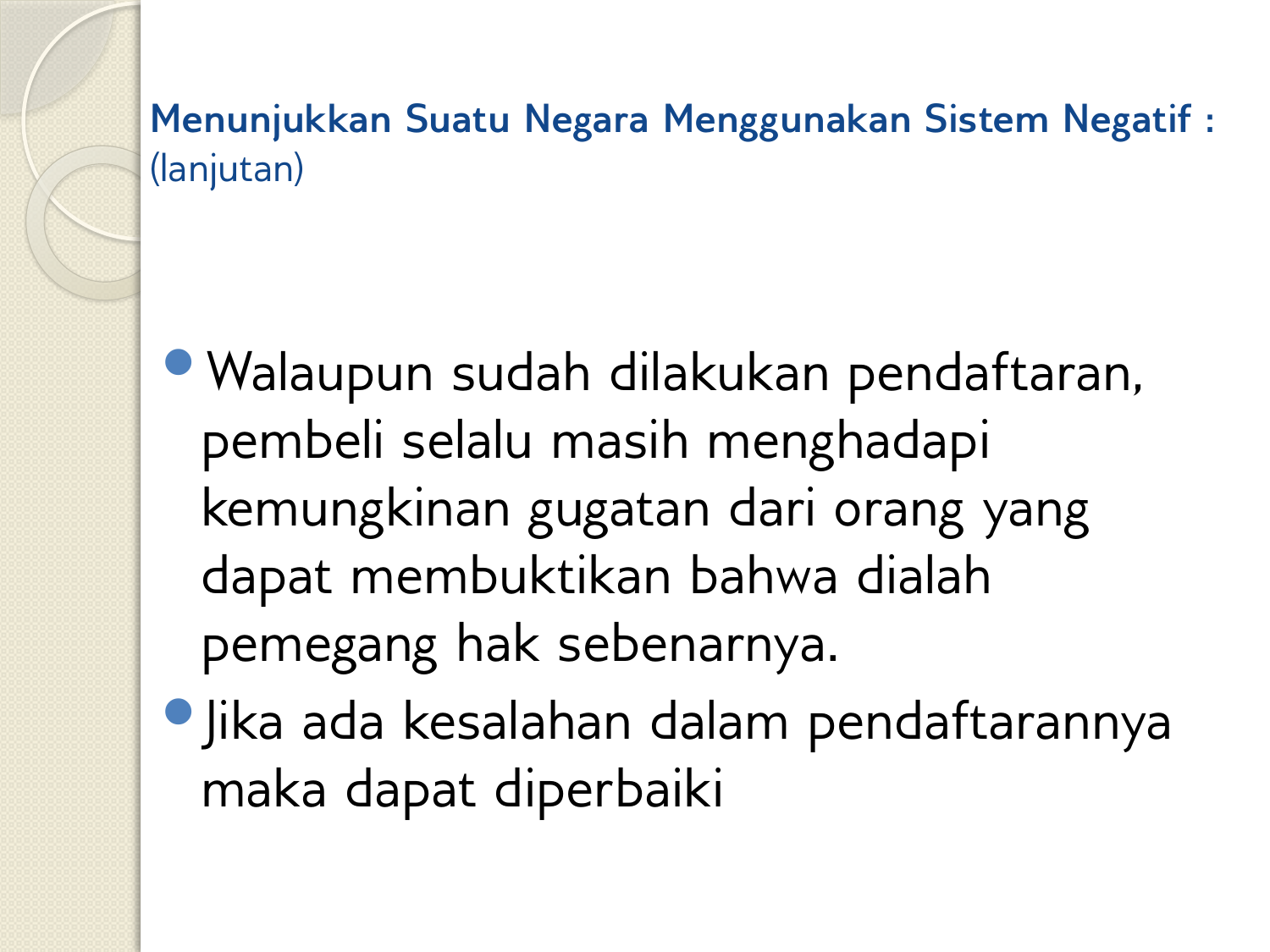

# Menunjukkan Suatu Negara Menggunakan Sistem Negatif : (lanjutan)
Walaupun sudah dilakukan pendaftaran, pembeli selalu masih menghadapi kemungkinan gugatan dari orang yang dapat membuktikan bahwa dialah pemegang hak sebenarnya.
Jika ada kesalahan dalam pendaftarannya maka dapat diperbaiki